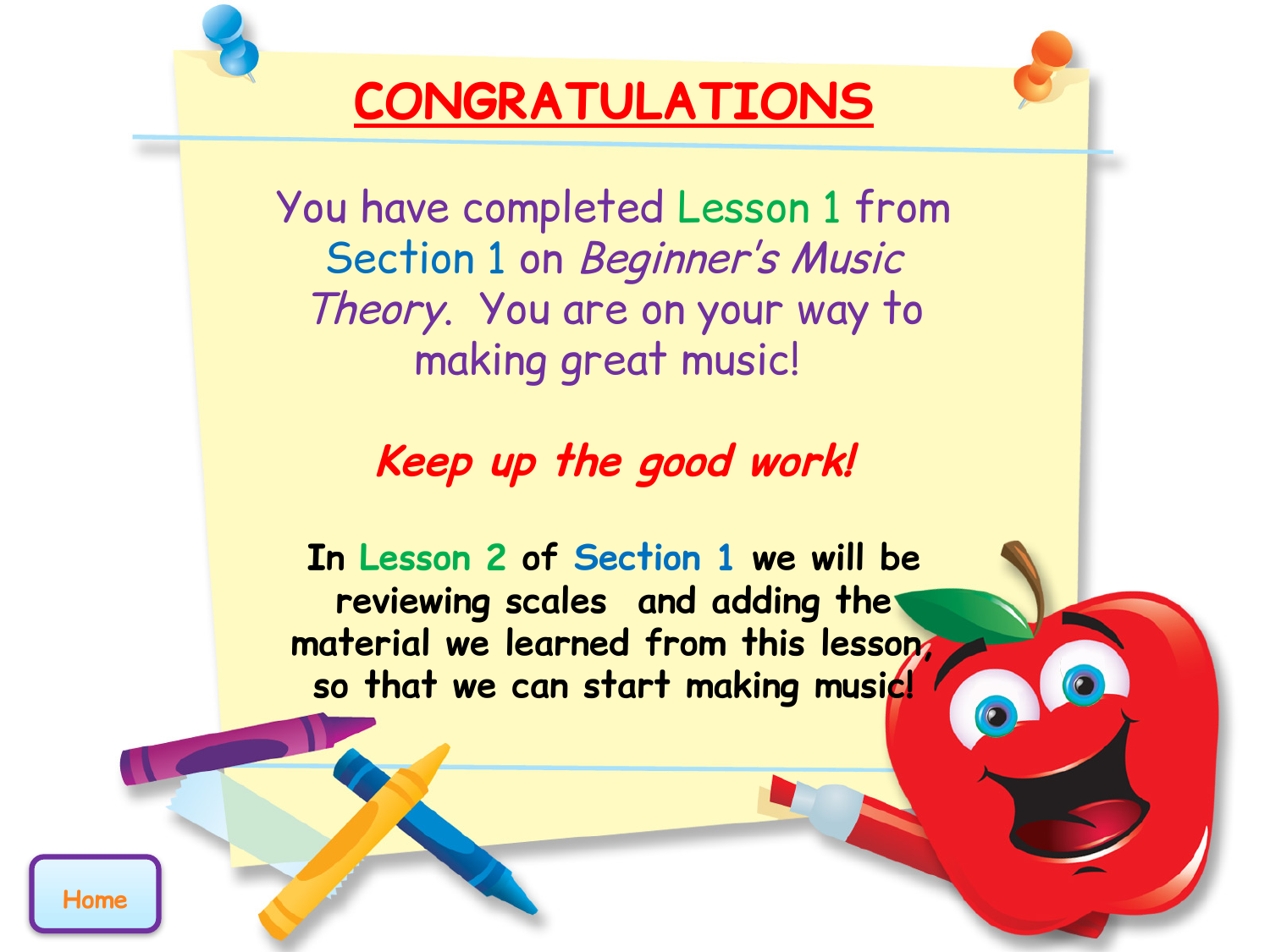

CONGRATULATIONS

You have completed Lesson 1 from Section 1 on Beginner’s Music Theory.  You are on your way to making great music!

Keep up the good work!

In Lesson 2 of Section 1 we will be reviewing scales  and adding the material we learned from this lesson, so that we can start making music!
Home